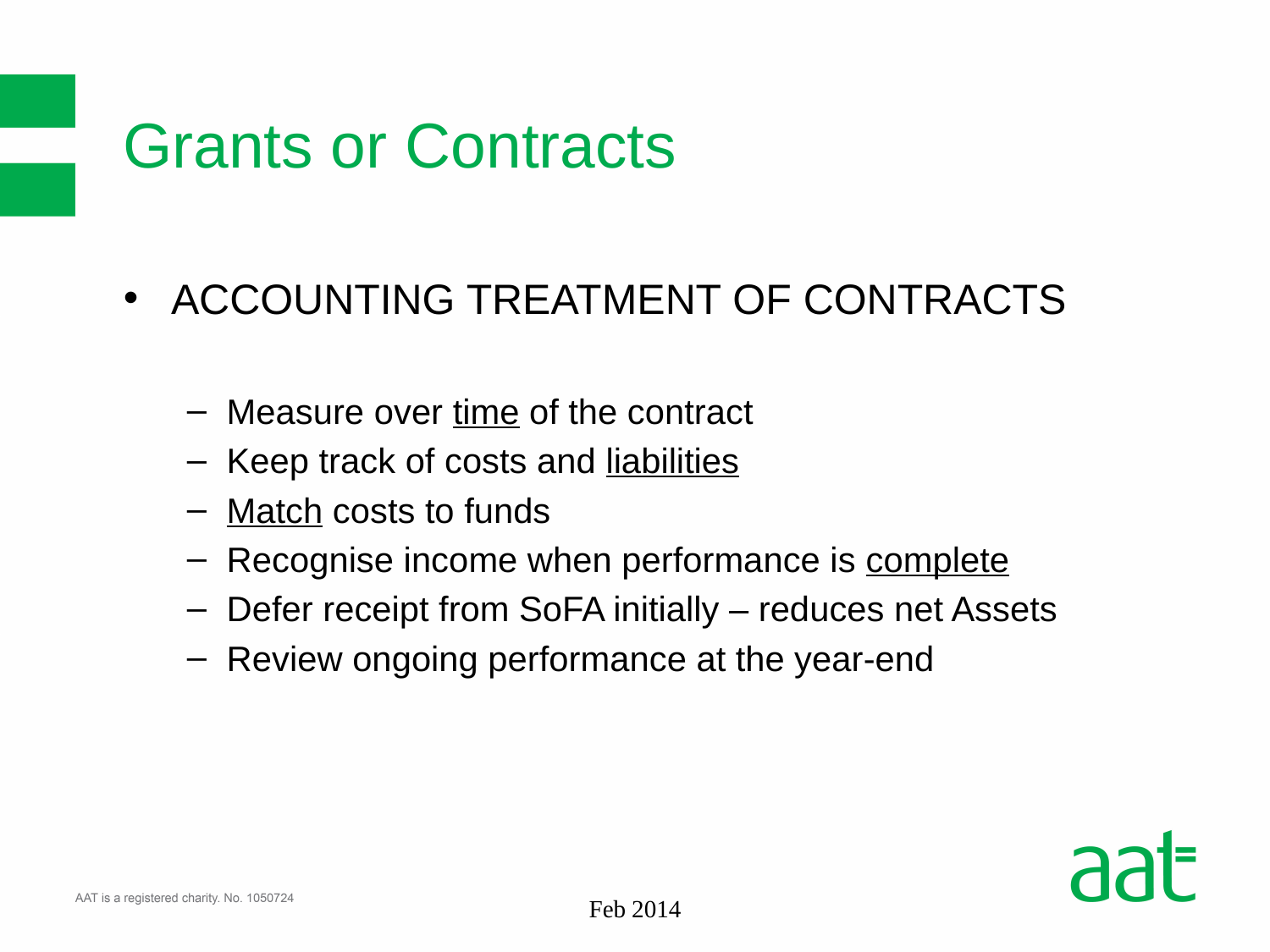

# Grants or Contracts
ACCOUNTING TREATMENT OF CONTRACTS

Measure over time of the contract
Keep track of costs and liabilities
Match costs to funds
Recognise income when performance is complete
Defer receipt from SoFA initially – reduces net Assets
Review ongoing performance at the year-end
Feb 2014